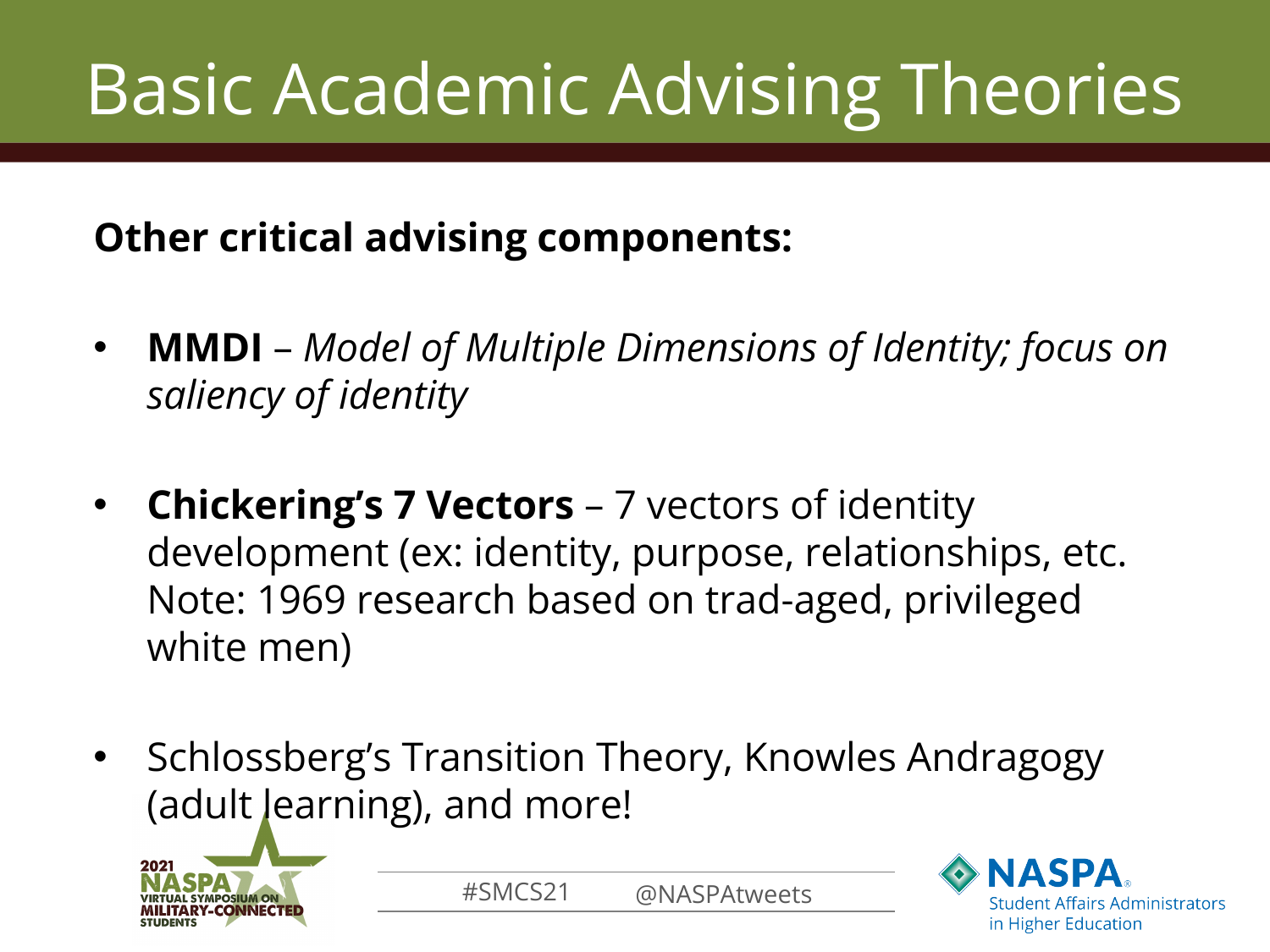

# Basic Academic Advising Theories
Other critical advising components:

MMDI – Model of Multiple Dimensions of Identity; focus on saliency of identity

Chickering’s 7 Vectors – 7 vectors of identity development (ex: identity, purpose, relationships, etc. Note: 1969 research based on trad-aged, privileged white men)

Schlossberg’s Transition Theory, Knowles Andragogy (adult learning), and more!